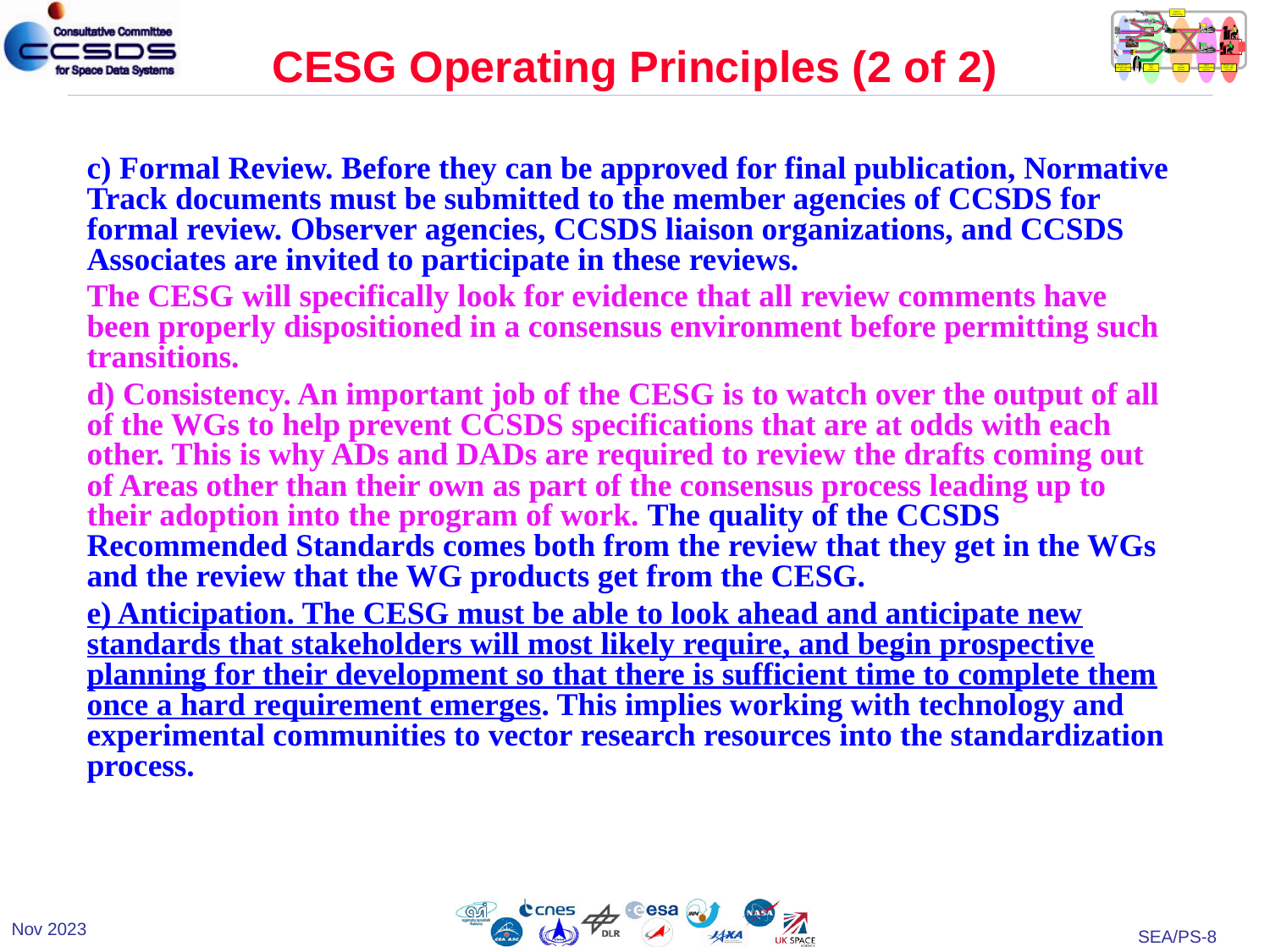

# CESG Operating Principles (2 of 2)
c) Formal Review. Before they can be approved for final publication, Normative Track documents must be submitted to the member agencies of CCSDS for formal review. Observer agencies, CCSDS liaison organizations, and CCSDS Associates are invited to participate in these reviews.
The CESG will specifically look for evidence that all review comments have been properly dispositioned in a consensus environment before permitting such transitions.
d) Consistency. An important job of the CESG is to watch over the output of all of the WGs to help prevent CCSDS specifications that are at odds with each other. This is why ADs and DADs are required to review the drafts coming out of Areas other than their own as part of the consensus process leading up to their adoption into the program of work. The quality of the CCSDS Recommended Standards comes both from the review that they get in the WGs and the review that the WG products get from the CESG.
e) Anticipation. The CESG must be able to look ahead and anticipate new standards that stakeholders will most likely require, and begin prospective planning for their development so that there is sufficient time to complete them once a hard requirement emerges. This implies working with technology and experimental communities to vector research resources into the standardization process.
Nov 2023